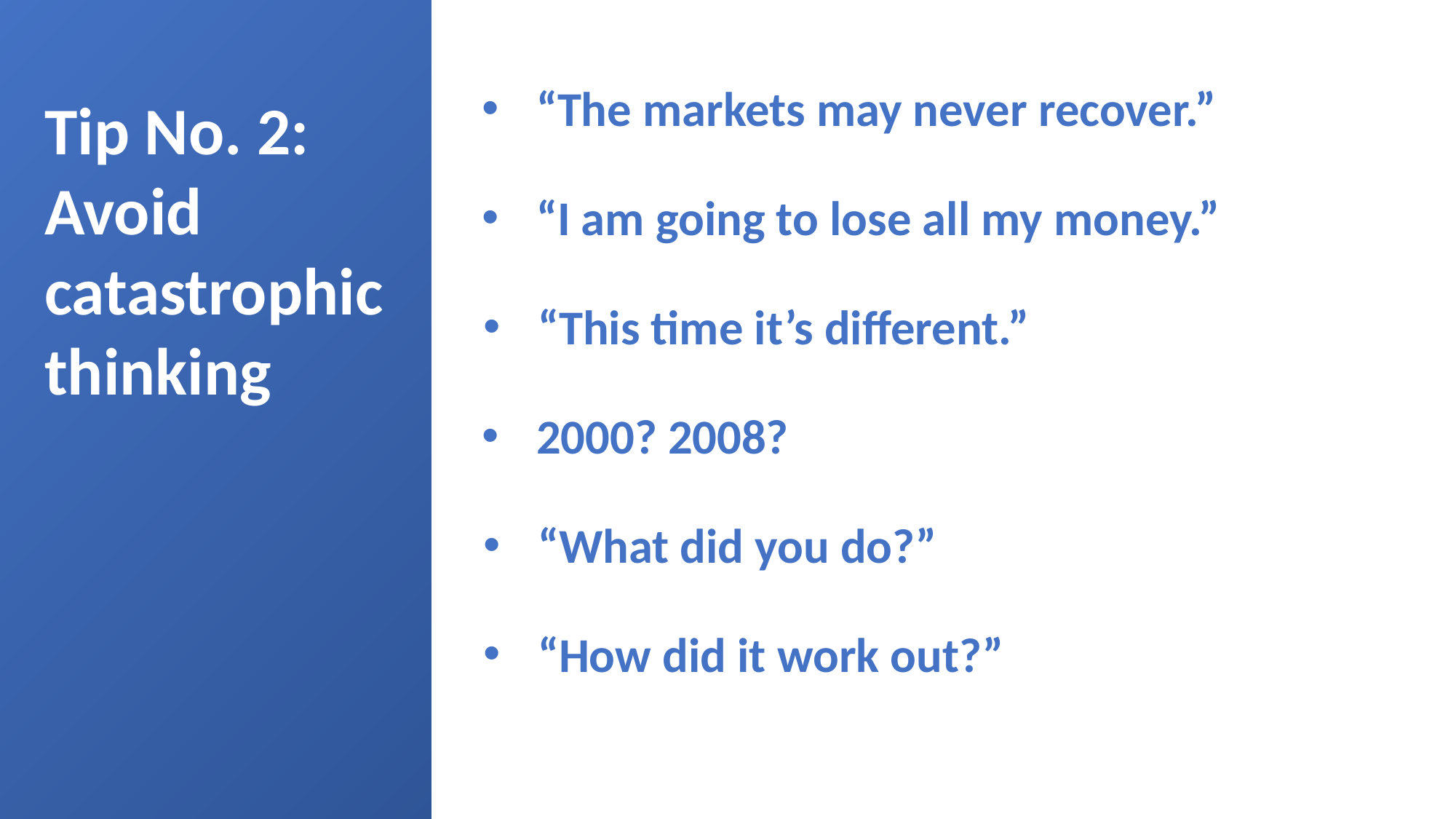

“The markets may never recover.”
Tip No. 2:
Avoid catastrophic thinking
“I am going to lose all my money.”
“This time it’s different.”
2000? 2008?
“What did you do?”
“How did it work out?”